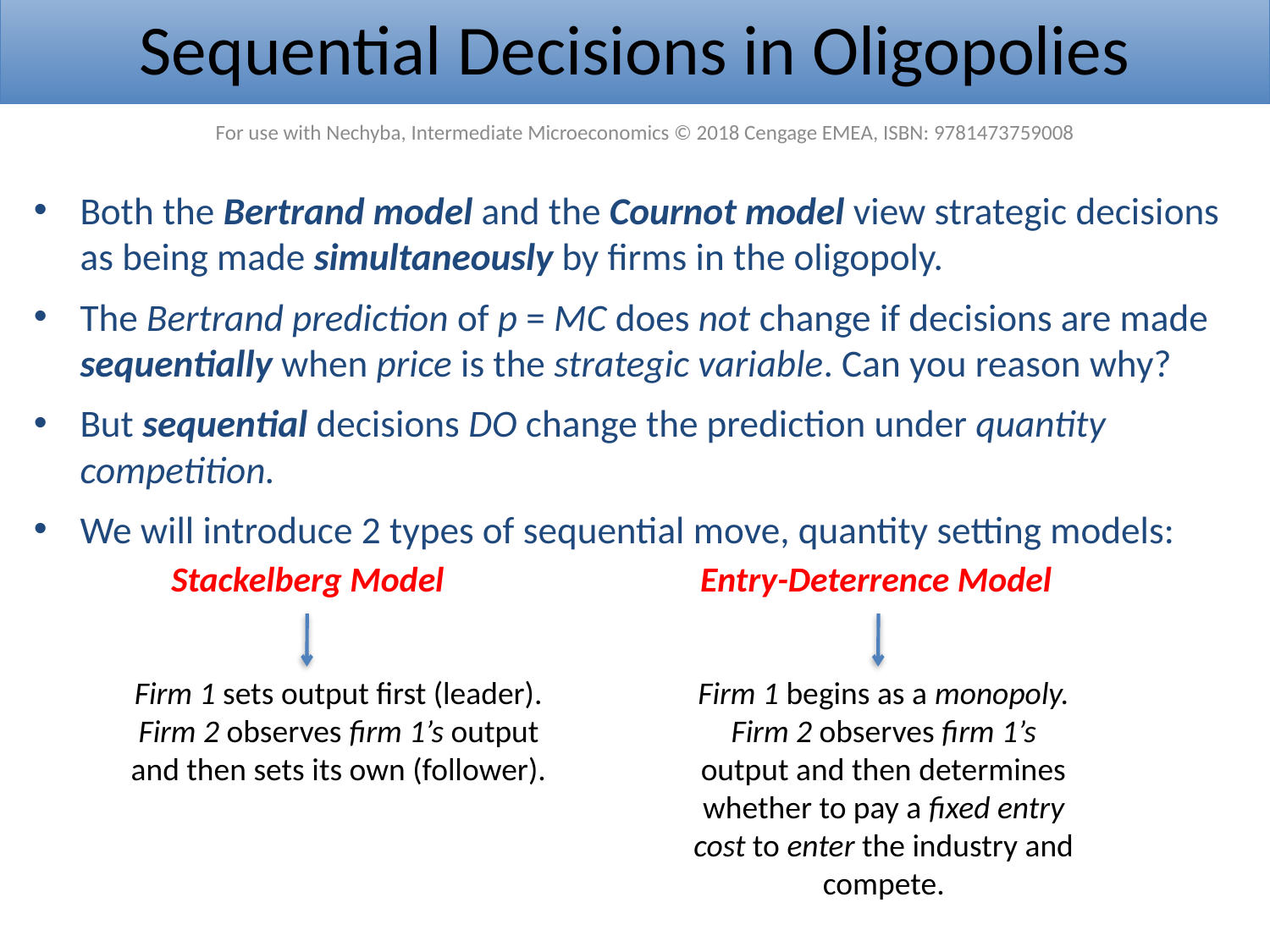

Sequential Decisions in Oligopolies
For use with Nechyba, Intermediate Microeconomics © 2018 Cengage EMEA, ISBN: 9781473759008
Both the Bertrand model and the Cournot model view strategic decisions as being made simultaneously by firms in the oligopoly.
The Bertrand prediction of p = MC does not change if decisions are made sequentially when price is the strategic variable. Can you reason why?
But sequential decisions DO change the prediction under quantity competition.
We will introduce 2 types of sequential move, quantity setting models:
Stackelberg Model
Entry-Deterrence Model
Firm 1 sets output first (leader).
Firm 2 observes firm 1’s output and then sets its own (follower).
Firm 1 begins as a monopoly.
Firm 2 observes firm 1’s output and then determines whether to pay a fixed entry cost to enter the industry and compete.